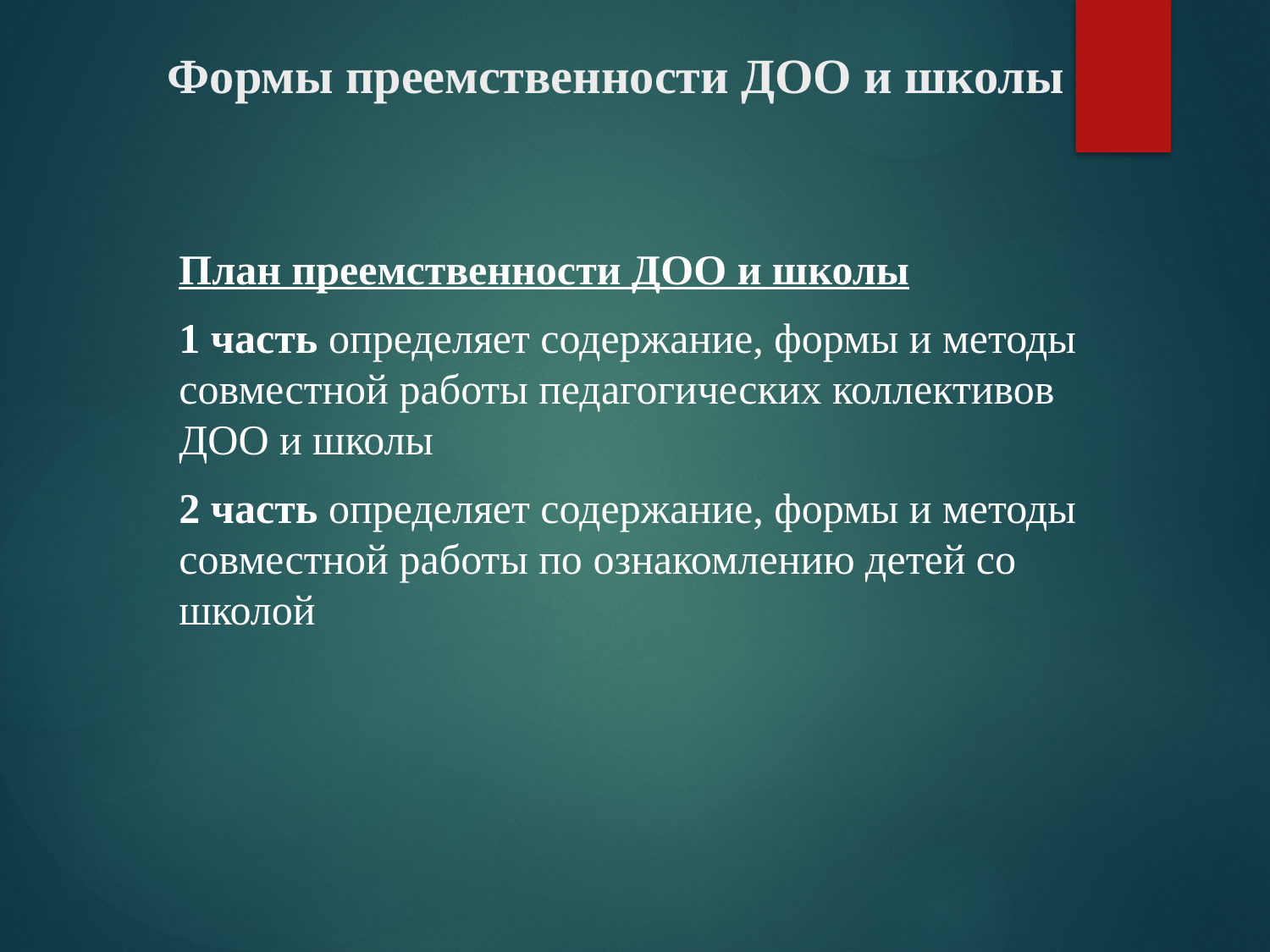

# Формы преемственности ДОО и школы
План преемственности ДОО и школы
1 часть определяет содержание, формы и методы совместной работы педагогических коллективов ДОО и школы
2 часть определяет содержание, формы и методы совместной работы по ознакомлению детей со школой